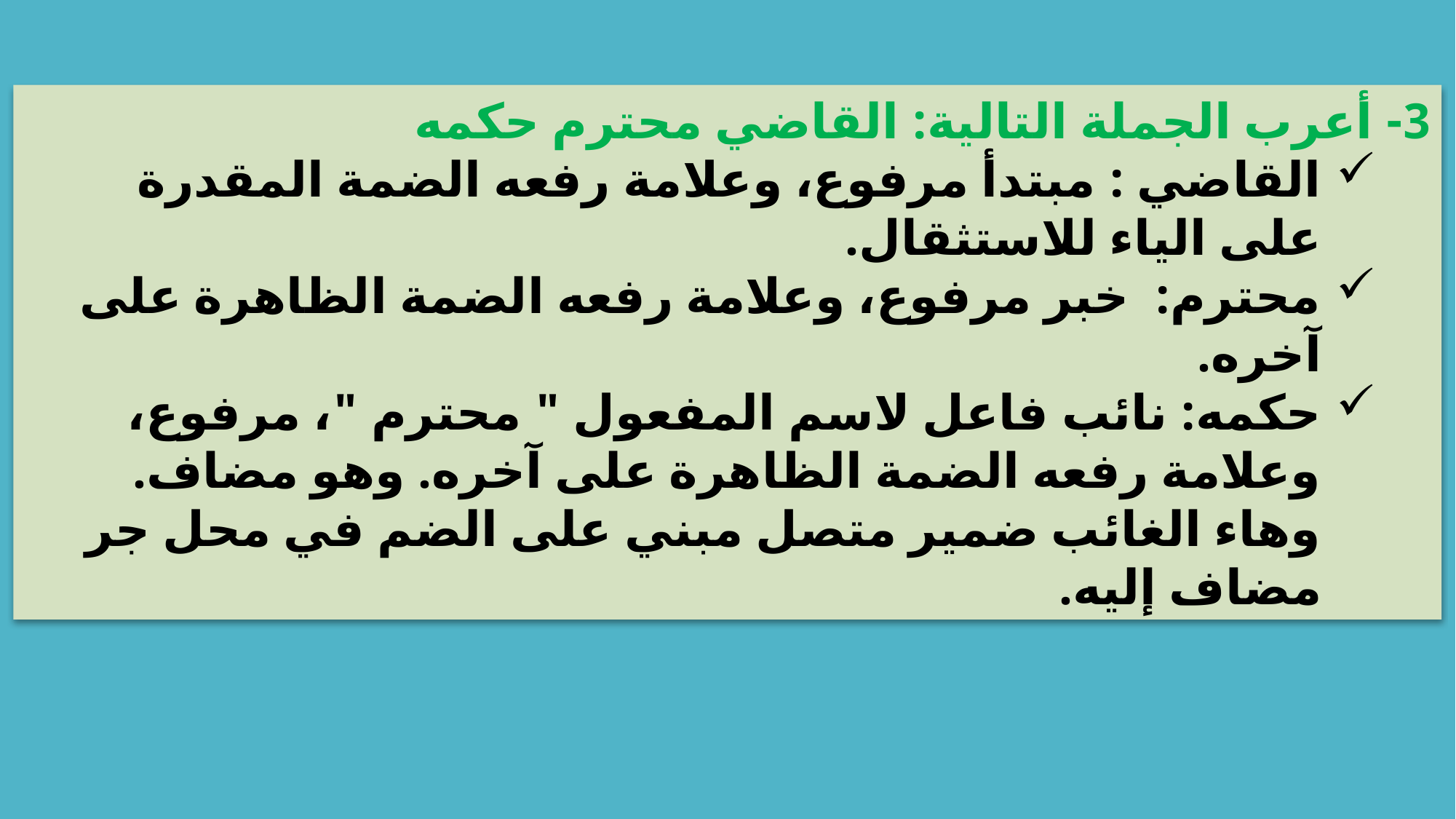

3- أعرب الجملة التالية: القاضي محترم حكمه
القاضي : مبتدأ مرفوع، وعلامة رفعه الضمة المقدرة على الياء للاستثقال.
محترم:  خبر مرفوع، وعلامة رفعه الضمة الظاهرة على آخره.
حكمه: نائب فاعل لاسم المفعول " محترم "، مرفوع، وعلامة رفعه الضمة الظاهرة على آخره. وهو مضاف. وهاء الغائب ضمير متصل مبني على الضم في محل جر مضاف إليه.